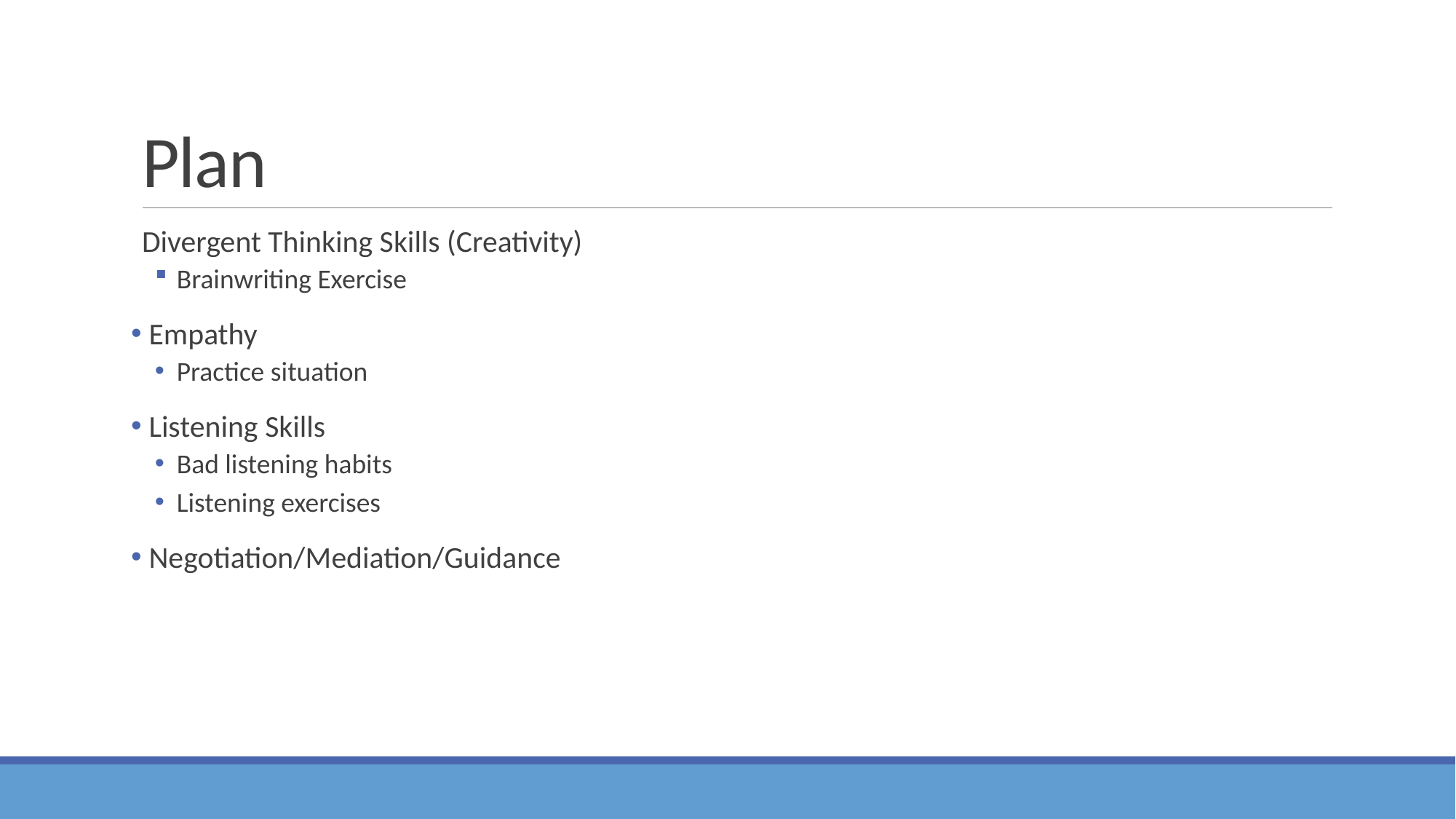

# Plan
Divergent Thinking Skills (Creativity)
Brainwriting Exercise
 Empathy
Practice situation
 Listening Skills
Bad listening habits
Listening exercises
 Negotiation/Mediation/Guidance